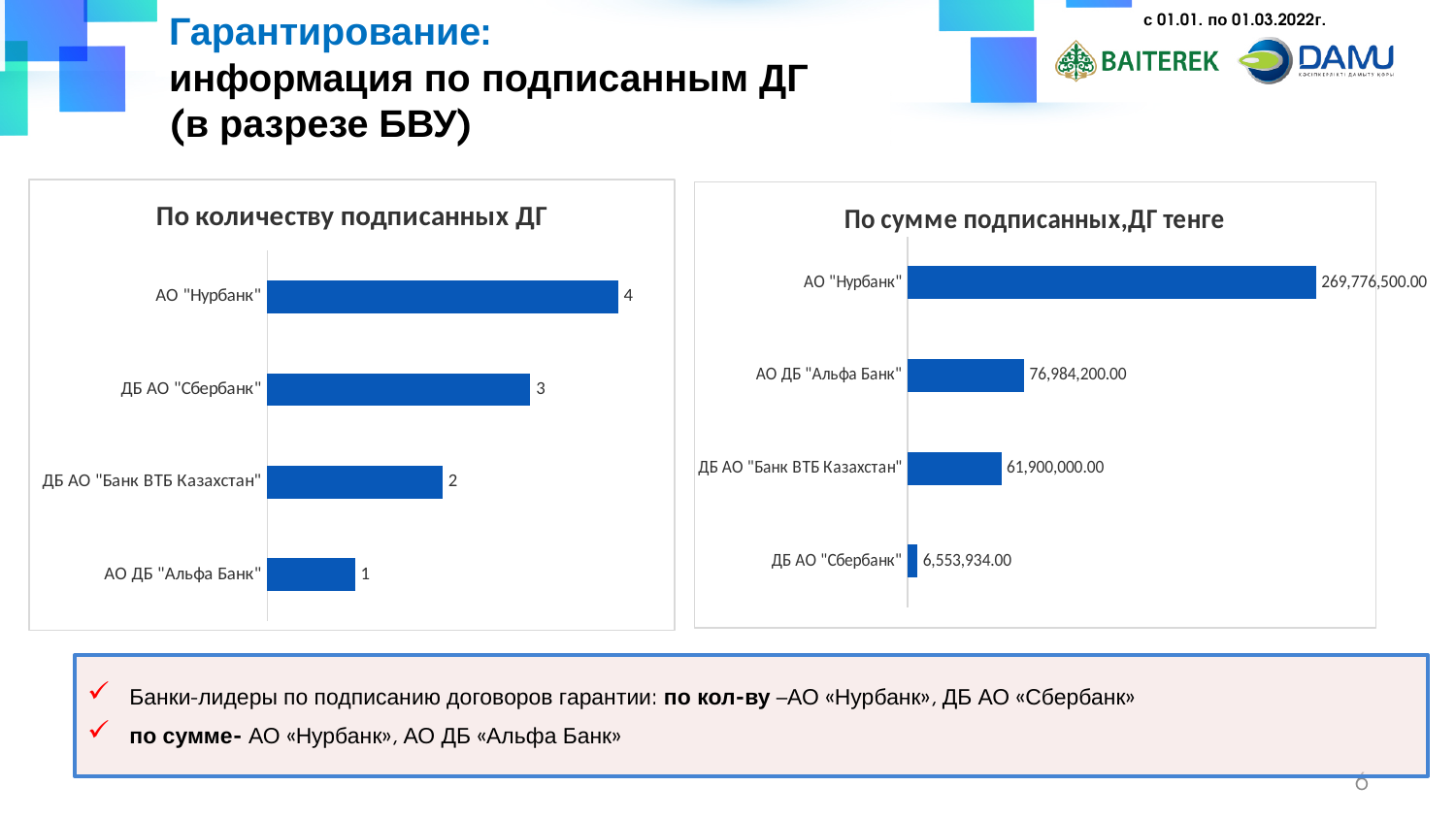

Гарантирование:
информация по подписанным ДГ
(в разрезе БВУ)
с 01.01. по 01.03.2022г.

### Chart: По количеству подписанных ДГ

| Category |  |
|---|---|
| АО ДБ "Альфа Банк" | 1.0 |
| ДБ АО "Банк ВТБ Казахстан" | 2.0 |
| ДБ АО "Сбербанк" | 3.0 |
| АО "Нурбанк" | 4.0 |

### Chart: По сумме подписанных,ДГ тенге

| Category |  |
|---|---|
| ДБ АО "Сбербанк" | 6553934.0 |
| ДБ АО "Банк ВТБ Казахстан" | 61900000.0 |
| АО ДБ "Альфа Банк" | 76984200.0 |
| АО "Нурбанк" | 269776500.0 |
Банки-лидеры по подписанию договоров гарантии: по кол-ву –АО «Нурбанк», ДБ АО «Сбербанк»
по сумме- АО «Нурбанк», АО ДБ «Альфа Банк»
6